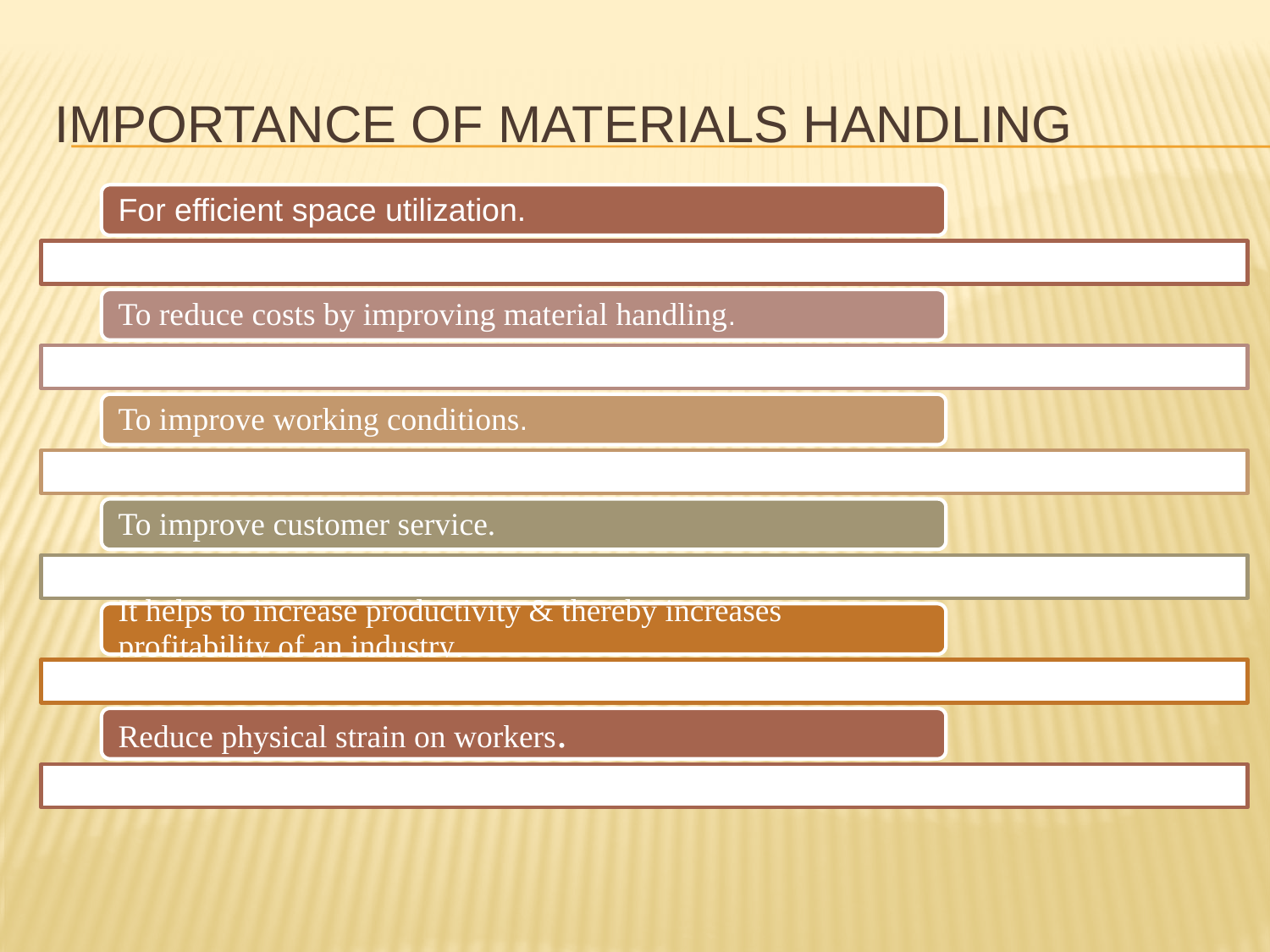

# Importance Of Materials HANDLING
For efficient space utilization.
To reduce costs by improving material handling.
To improve working conditions.
To improve customer service.
It helps to increase productivity & thereby increases profitability of an industry.
Reduce physical strain on workers.